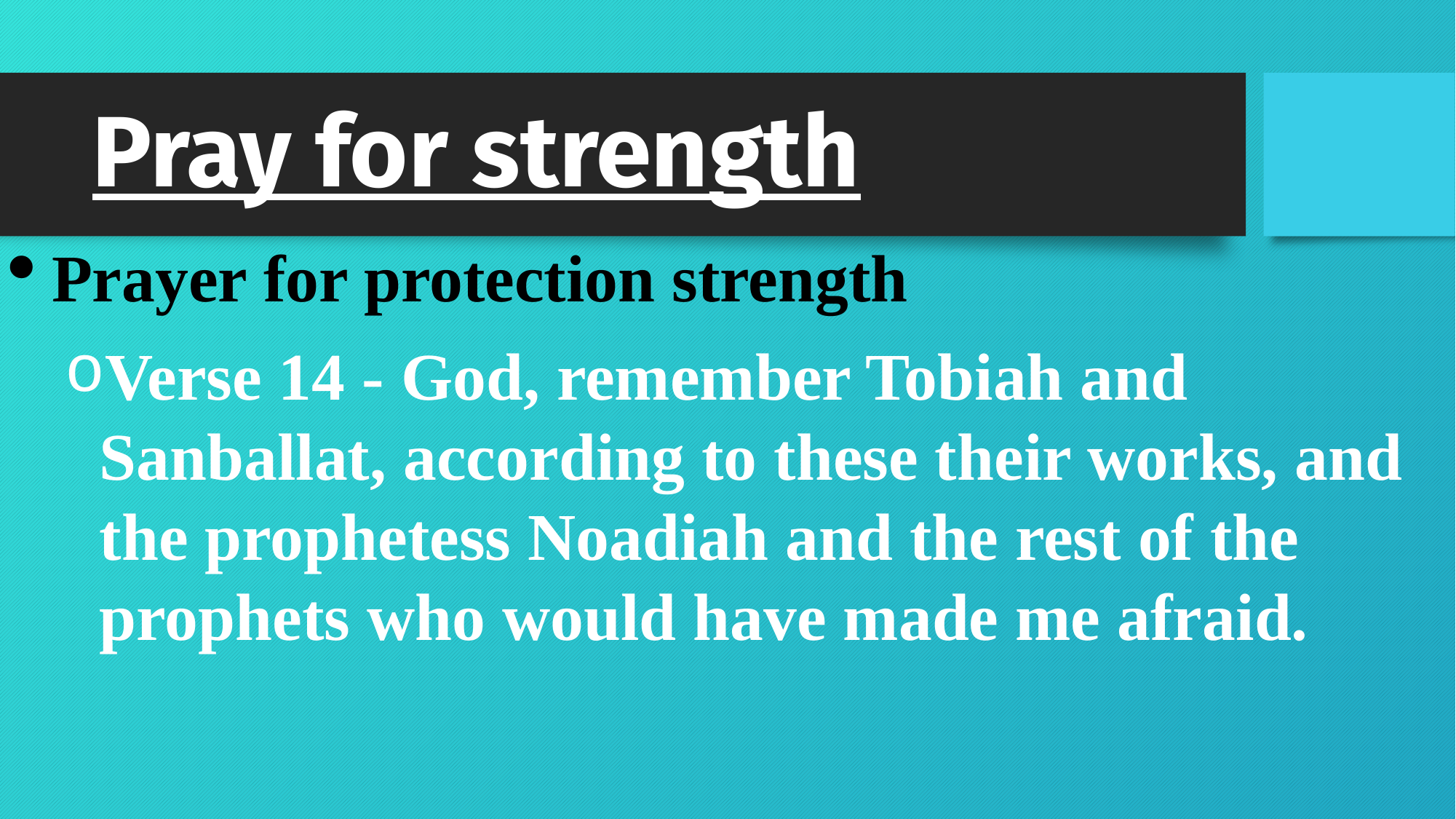

# Pray for strength
Prayer for protection strength
Verse 14 - God, remember Tobiah and Sanballat, according to these their works, and the prophetess Noadiah and the rest of the prophets who would have made me afraid.